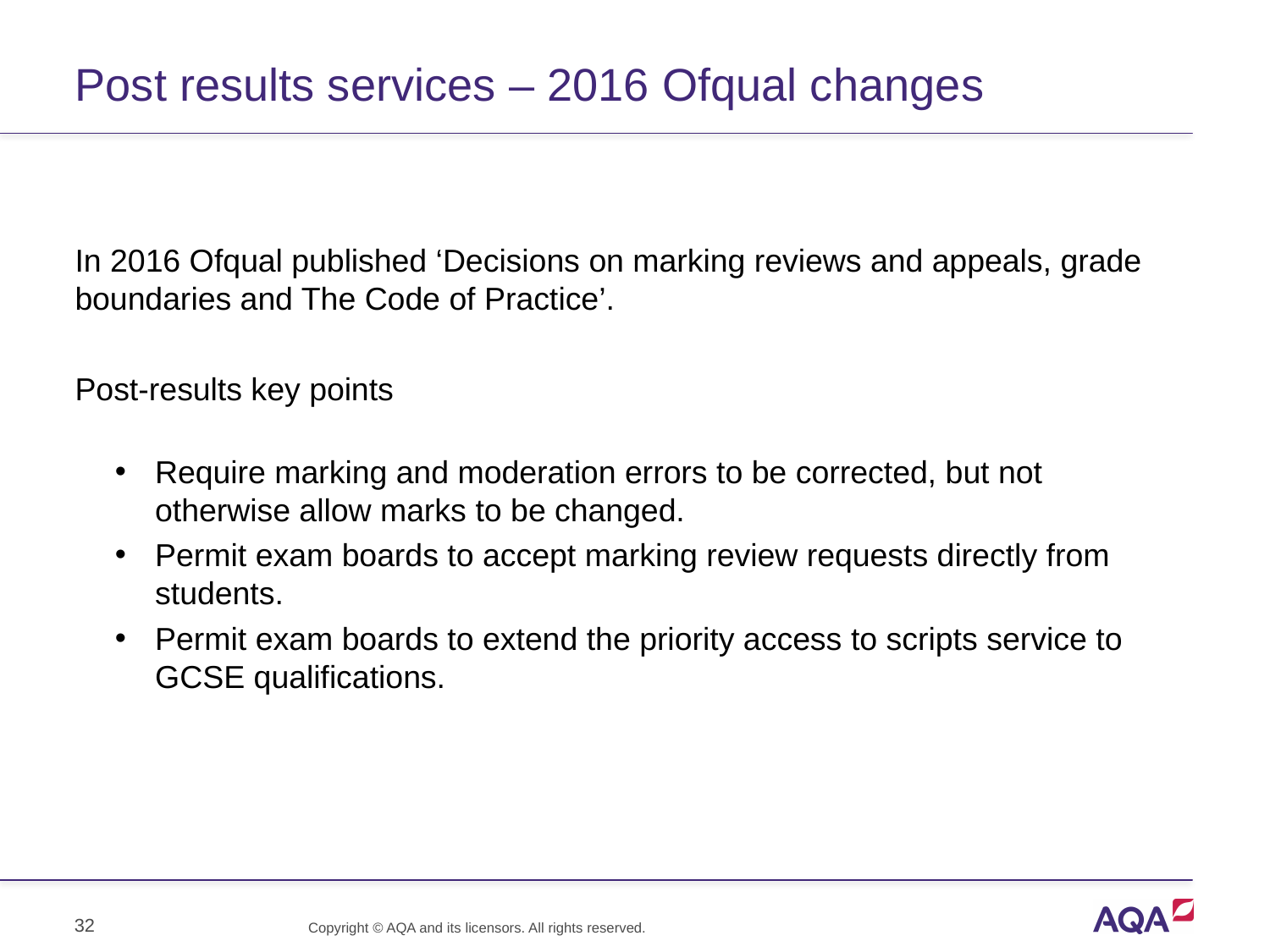

# Post results services – 2016 Ofqual changes
In 2016 Ofqual published ‘Decisions on marking reviews and appeals, grade boundaries and The Code of Practice’.

Post-results key points
Require marking and moderation errors to be corrected, but not otherwise allow marks to be changed.
Permit exam boards to accept marking review requests directly from students.
Permit exam boards to extend the priority access to scripts service to GCSE qualifications.

32
Copyright © AQA and its licensors. All rights reserved.